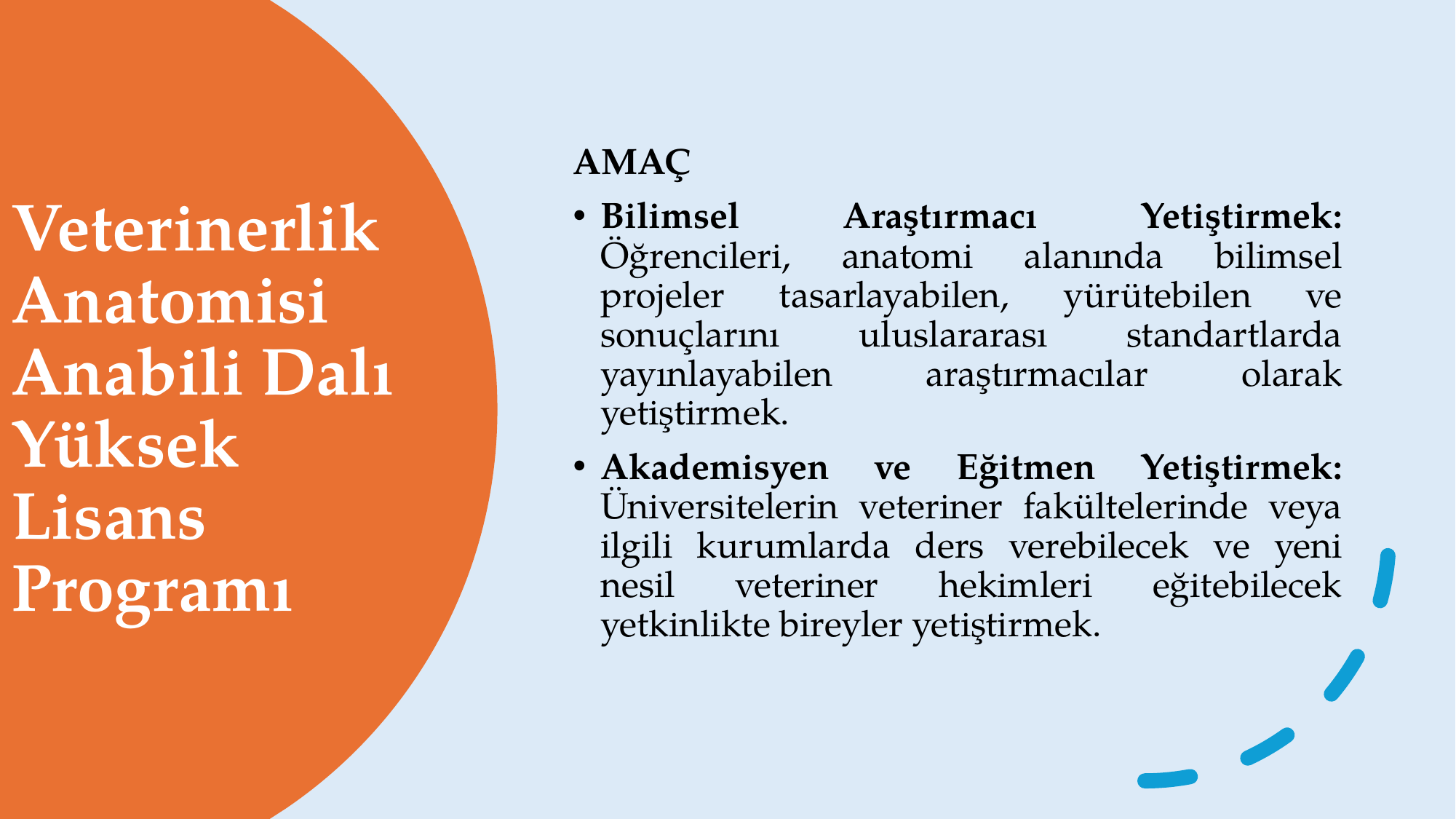

AMAÇ
Bilimsel Araştırmacı Yetiştirmek: Öğrencileri, anatomi alanında bilimsel projeler tasarlayabilen, yürütebilen ve sonuçlarını uluslararası standartlarda yayınlayabilen araştırmacılar olarak yetiştirmek.
Akademisyen ve Eğitmen Yetiştirmek: Üniversitelerin veteriner fakültelerinde veya ilgili kurumlarda ders verebilecek ve yeni nesil veteriner hekimleri eğitebilecek yetkinlikte bireyler yetiştirmek.

# Veterinerlik Anatomisi Anabili Dalı Yüksek Lisans Programı